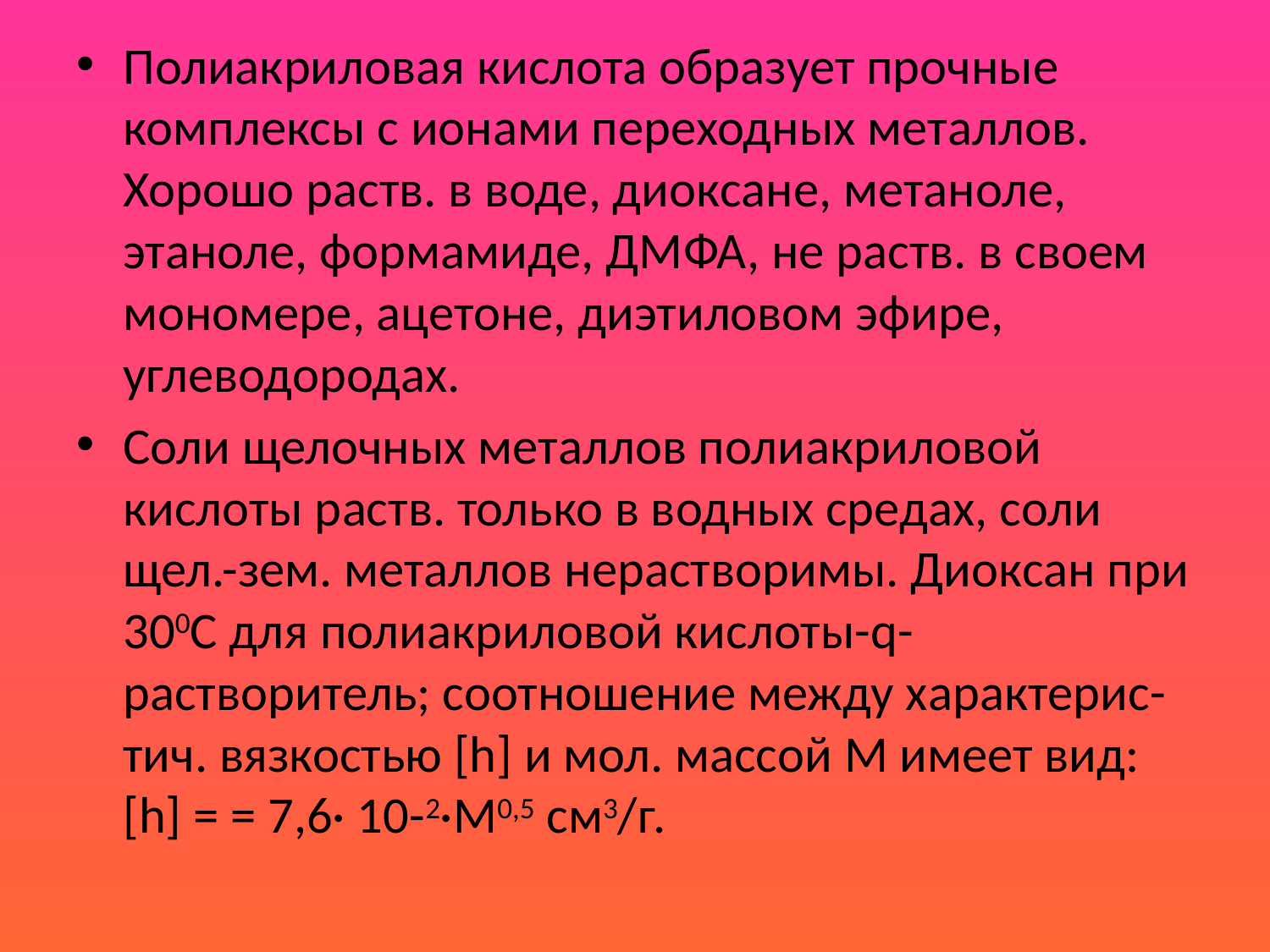

Полиакриловая кислота образует прочные комплексы с ионами переходных металлов. Хорошо раств. в воде, диоксане, метаноле, этаноле, формамиде, ДМФА, не раств. в своем мономере, ацетоне, диэтиловом эфире, углеводородах.
Соли щелочных металлов полиакриловой кислоты раств. только в водных средах, соли щел.-зем. металлов нерастворимы. Диоксан при 300C для полиакриловой кислоты-q-растворитель; соотношение между характерис-тич. вязкостью [h] и мол. массой M имеет вид: [h] = = 7,6· 10-2·М0,5 см3/г.